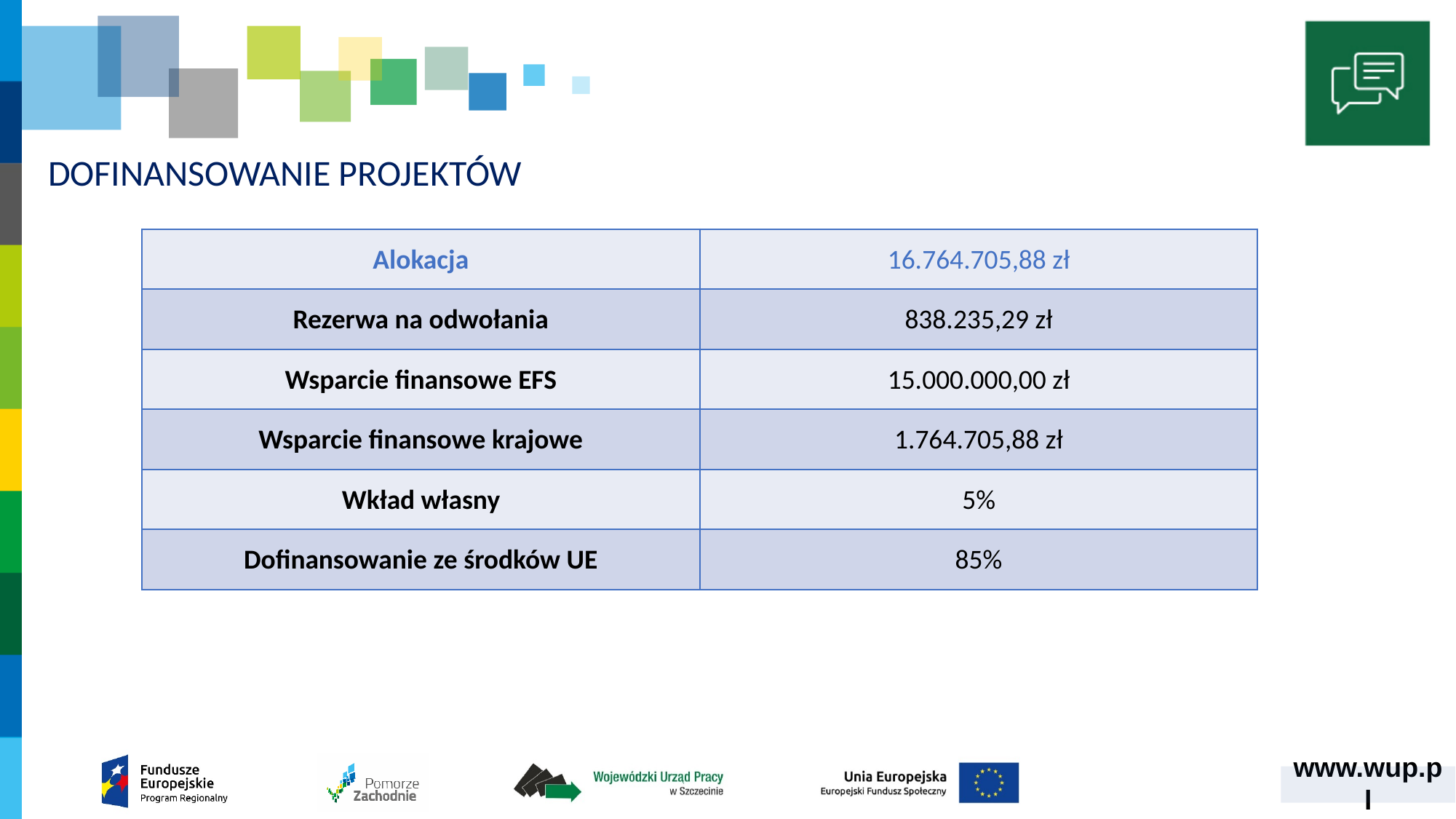

# DOFINANSOWANIE PROJEKTÓW
| Alokacja | 16.764.705,88 zł |
| --- | --- |
| Rezerwa na odwołania | 838.235,29 zł |
| Wsparcie finansowe EFS | 15.000.000,00 zł |
| Wsparcie finansowe krajowe | 1.764.705,88 zł |
| Wkład własny | 5% |
| Dofinansowanie ze środków UE | 85% |